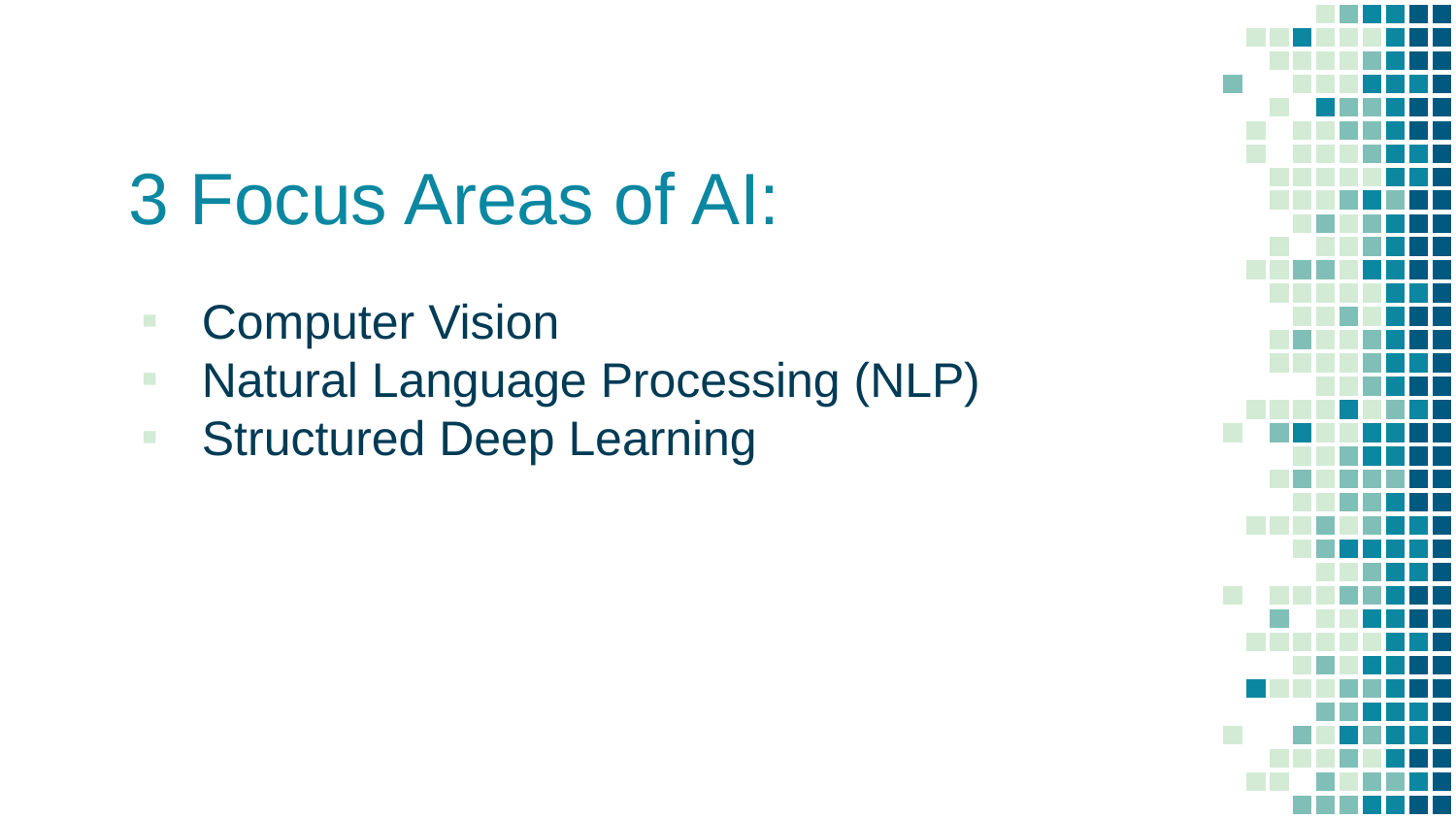

# 3 Focus Areas of AI:
Computer Vision
Natural Language Processing (NLP)
Structured Deep Learning